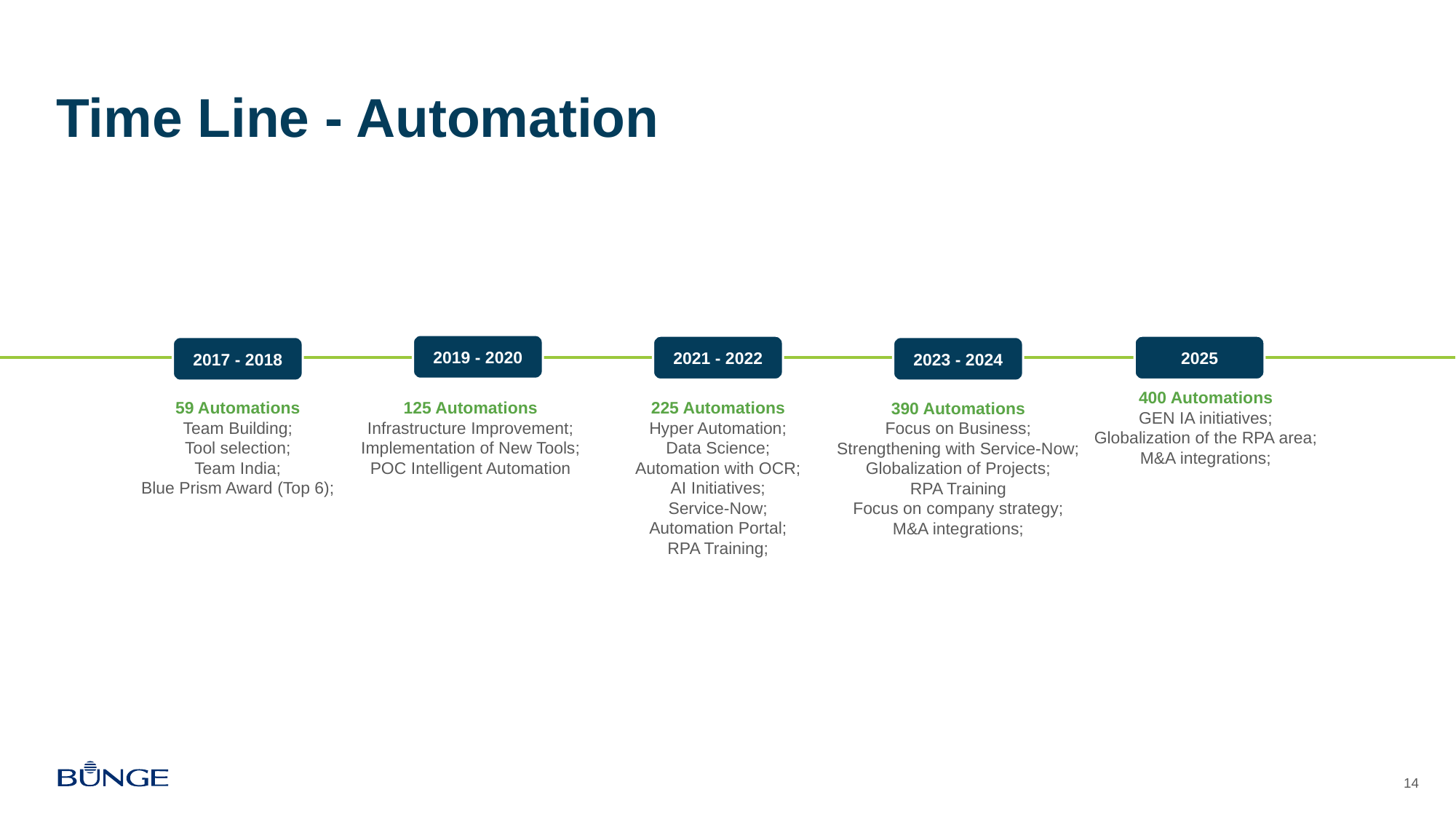

# Time Line - Automation
2019 - 2020
2021 - 2022
2025
2017 - 2018
2023 - 2024

400 Automations
GEN IA initiatives;
Globalization of the RPA area;
M&A integrations;

59 Automations
Team Building;
Tool selection;
Team India;
Blue Prism Award (Top 6);

125 Automations
Infrastructure Improvement;
Implementation of New Tools;
POC Intelligent Automation

225 Automations
Hyper Automation;
Data Science;
Automation with OCR;
AI Initiatives;
Service-Now;
Automation Portal;
RPA Training;

390 Automations
Focus on Business;
Strengthening with Service-Now;
Globalization of Projects;
RPA Training
Focus on company strategy;
M&A integrations;

14